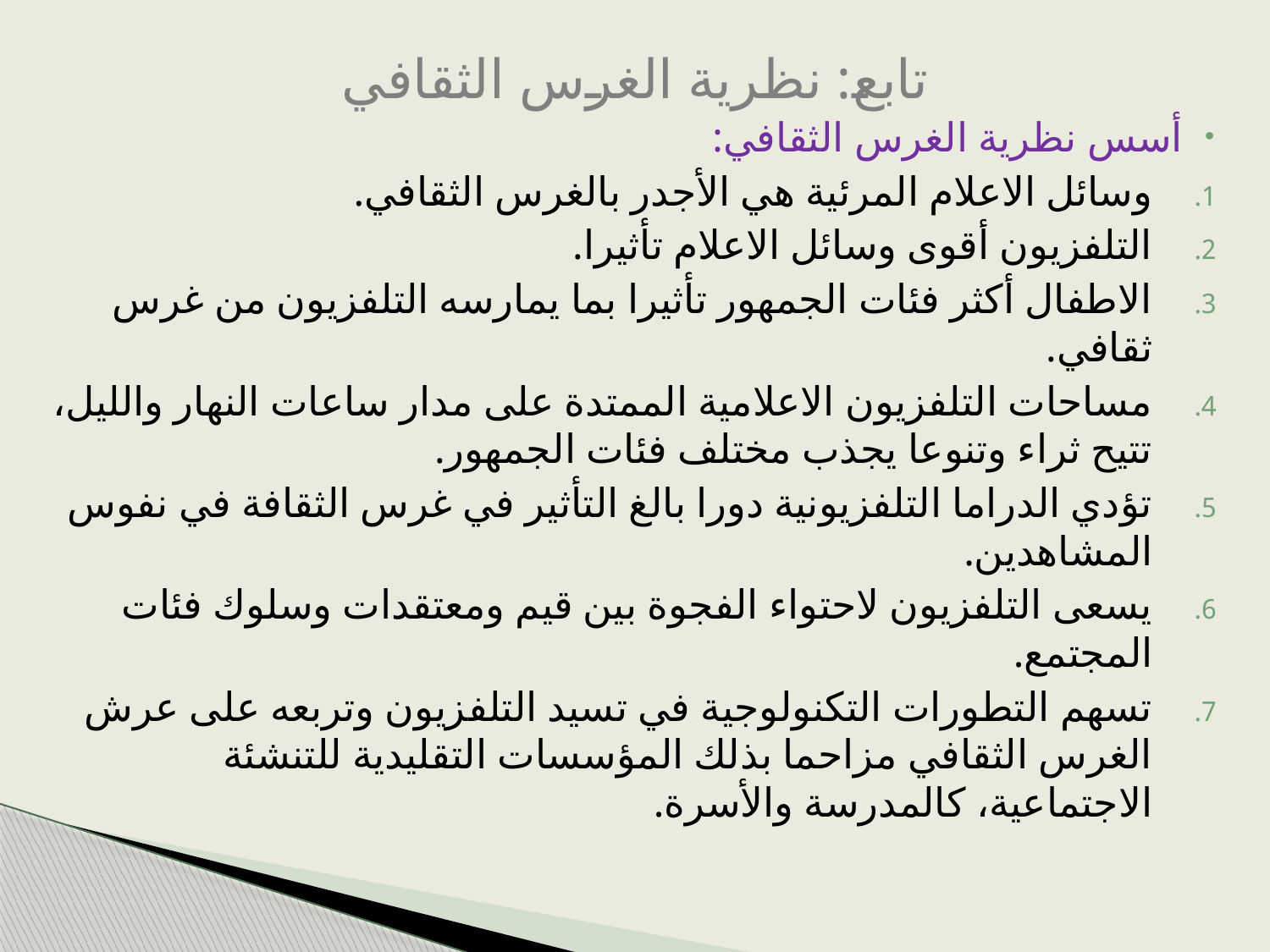

# تابع: نظرية الغرس الثقافي
أسس نظرية الغرس الثقافي:
وسائل الاعلام المرئية هي الأجدر بالغرس الثقافي.
التلفزيون أقوى وسائل الاعلام تأثيرا.
الاطفال أكثر فئات الجمهور تأثيرا بما يمارسه التلفزيون من غرس ثقافي.
مساحات التلفزيون الاعلامية الممتدة على مدار ساعات النهار والليل، تتيح ثراء وتنوعا يجذب مختلف فئات الجمهور.
تؤدي الدراما التلفزيونية دورا بالغ التأثير في غرس الثقافة في نفوس المشاهدين.
يسعى التلفزيون لاحتواء الفجوة بين قيم ومعتقدات وسلوك فئات المجتمع.
تسهم التطورات التكنولوجية في تسيد التلفزيون وتربعه على عرش الغرس الثقافي مزاحما بذلك المؤسسات التقليدية للتنشئة الاجتماعية، كالمدرسة والأسرة.